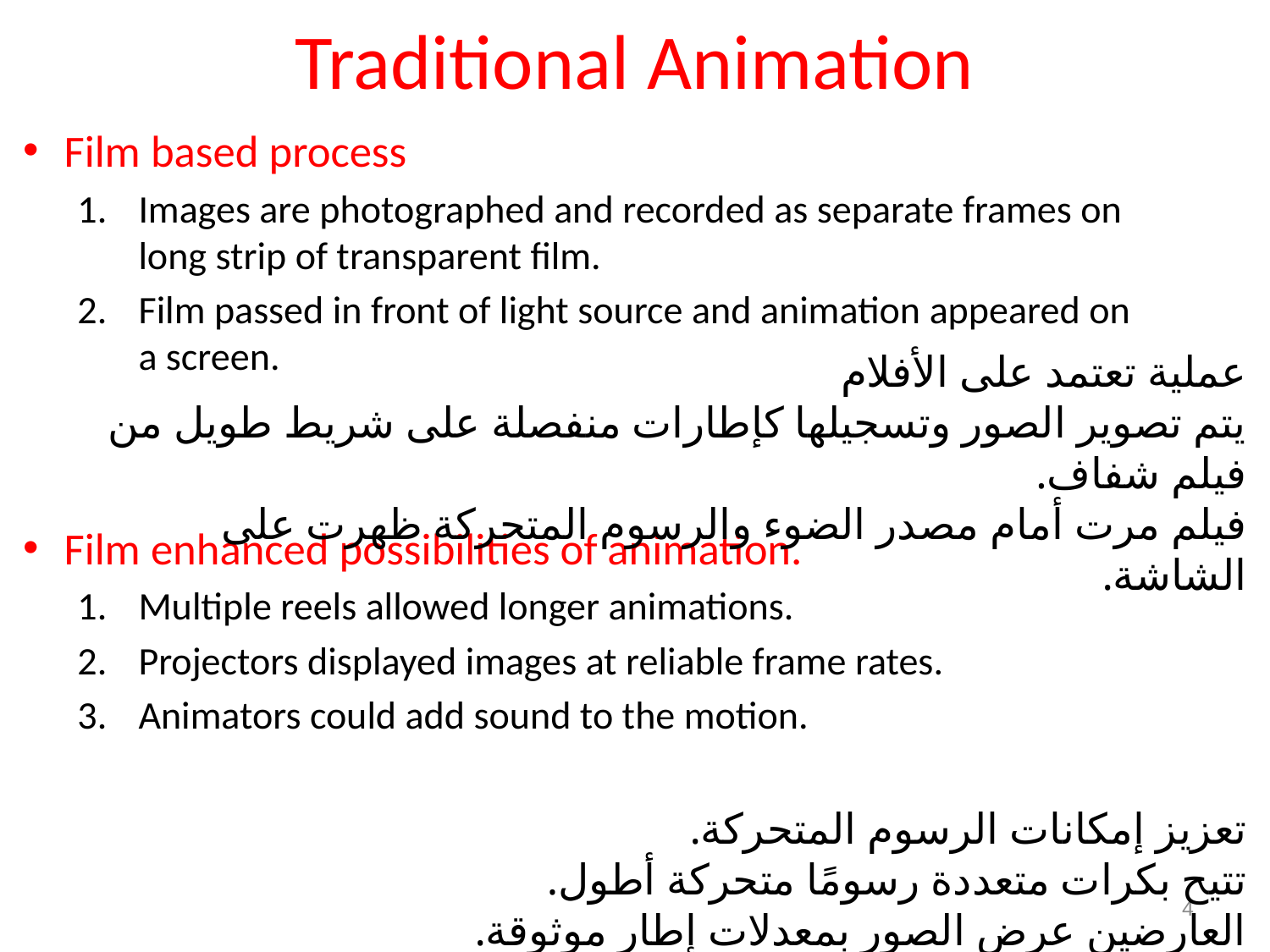

# Traditional Animation
Film based process
Images are photographed and recorded as separate frames on long strip of transparent film.
Film passed in front of light source and animation appeared on a screen.

Film enhanced possibilities of animation.
Multiple reels allowed longer animations.
Projectors displayed images at reliable frame rates.
Animators could add sound to the motion.
عملية تعتمد على الأفلام
يتم تصوير الصور وتسجيلها كإطارات منفصلة على شريط طويل من فيلم شفاف.
فيلم مرت أمام مصدر الضوء والرسوم المتحركة ظهرت على الشاشة.

تعزيز إمكانات الرسوم المتحركة.
تتيح بكرات متعددة رسومًا متحركة أطول.
العارضين عرض الصور بمعدلات إطار موثوقة.
يمكن للرسوم المتحركة إضافة الصوت إلى الحركة.
4